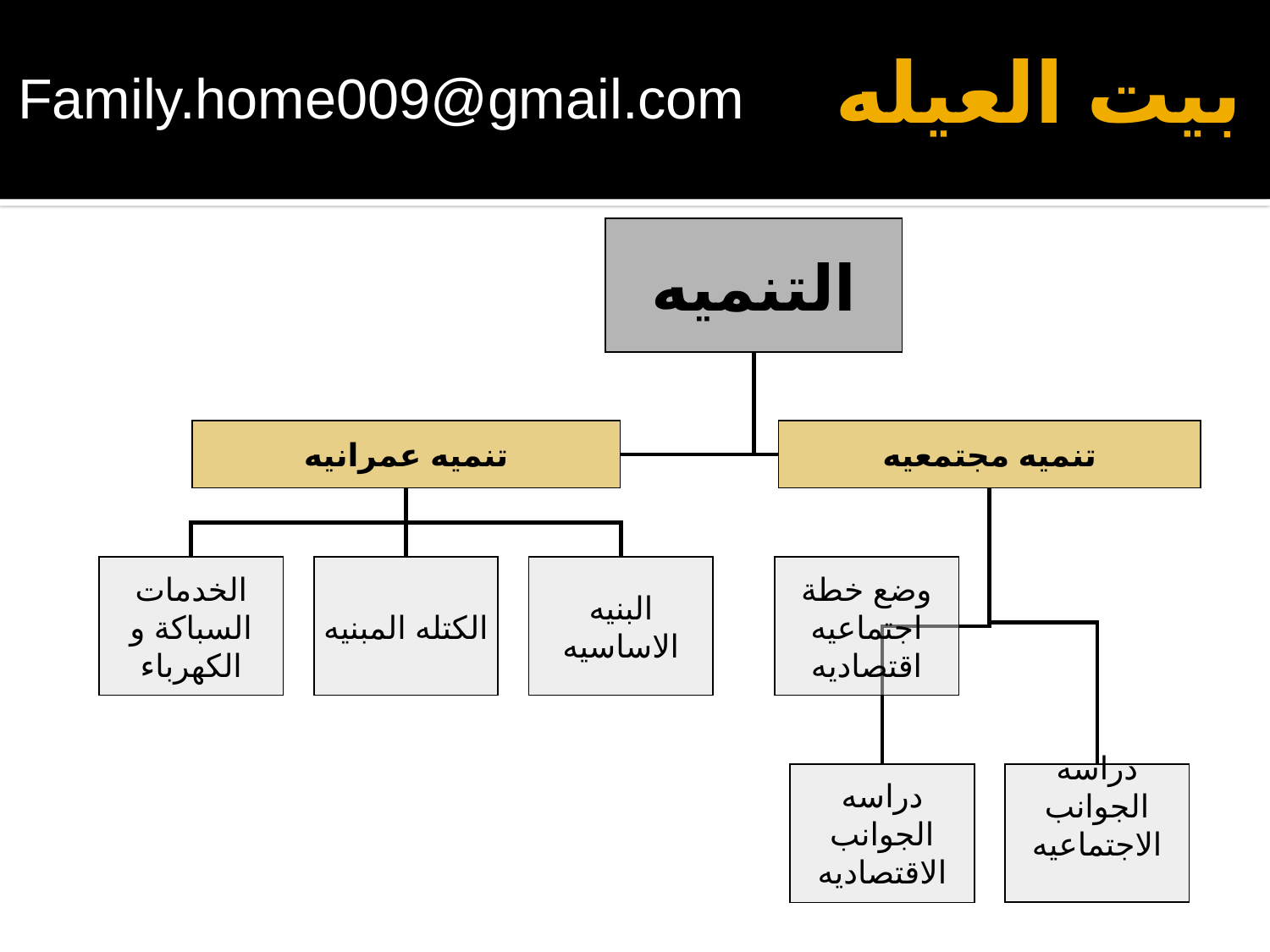

بيت العيله
Family.home009@gmail.com
التنميه

تنميه عمرانيه

تنميه مجتمعيه
الخدمات السباكة و الكهرباء
الكتله المبنيه

البنيه الاساسيه

وضع خطة اجتماعيه اقتصاديه
دراسه الجوانب الاقتصاديه
دراسه الجوانب الاجتماعيه